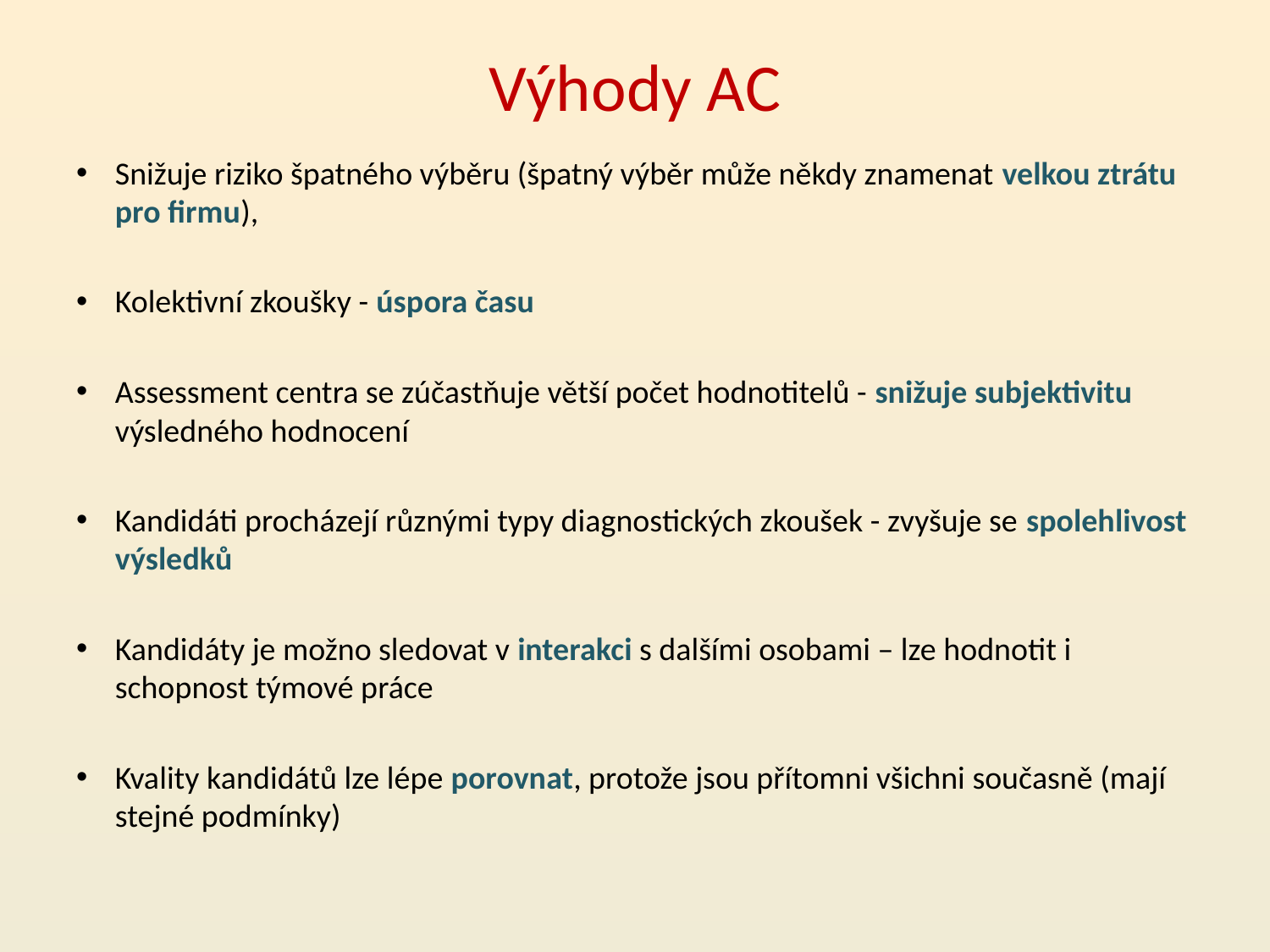

# Výhody AC
Snižuje riziko špatného výběru (špatný výběr může někdy znamenat velkou ztrátu pro firmu),

Kolektivní zkoušky - úspora času

Assessment centra se zúčastňuje větší počet hodnotitelů - snižuje subjektivitu výsledného hodnocení

Kandidáti procházejí různými typy diagnostických zkoušek - zvyšuje se spolehlivost výsledků

Kandidáty je možno sledovat v interakci s dalšími osobami – lze hodnotit i schopnost týmové práce

Kvality kandidátů lze lépe porovnat, protože jsou přítomni všichni současně (mají stejné podmínky)